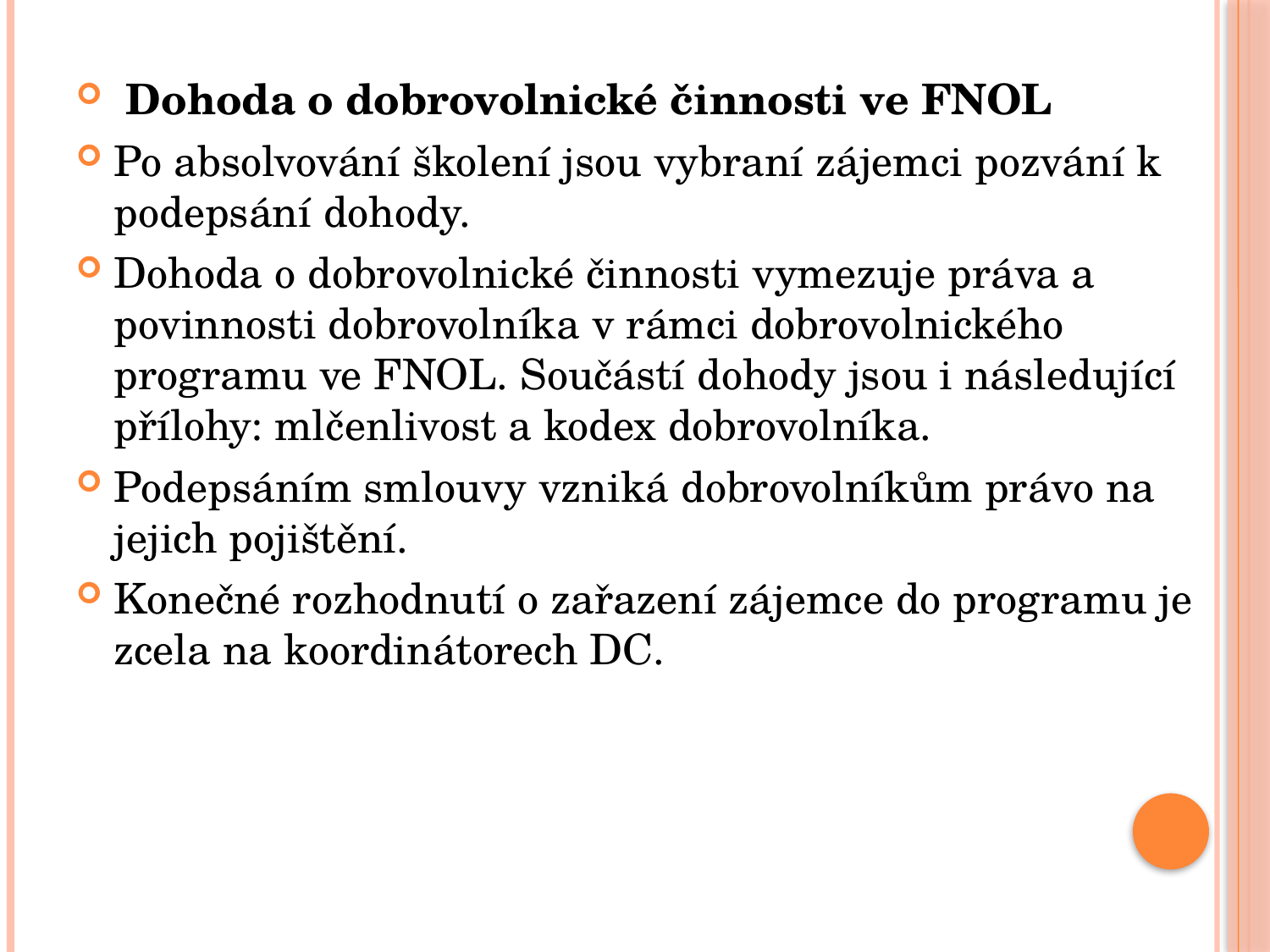

Dohoda o dobrovolnické činnosti ve FNOL
Po absolvování školení jsou vybraní zájemci pozvání k podepsání dohody.
Dohoda o dobrovolnické činnosti vymezuje práva a povinnosti dobrovolníka v rámci dobrovolnického programu ve FNOL. Součástí dohody jsou i následující přílohy: mlčenlivost a kodex dobrovolníka.
Podepsáním smlouvy vzniká dobrovolníkům právo na jejich pojištění.
Konečné rozhodnutí o zařazení zájemce do programu je zcela na koordinátorech DC.